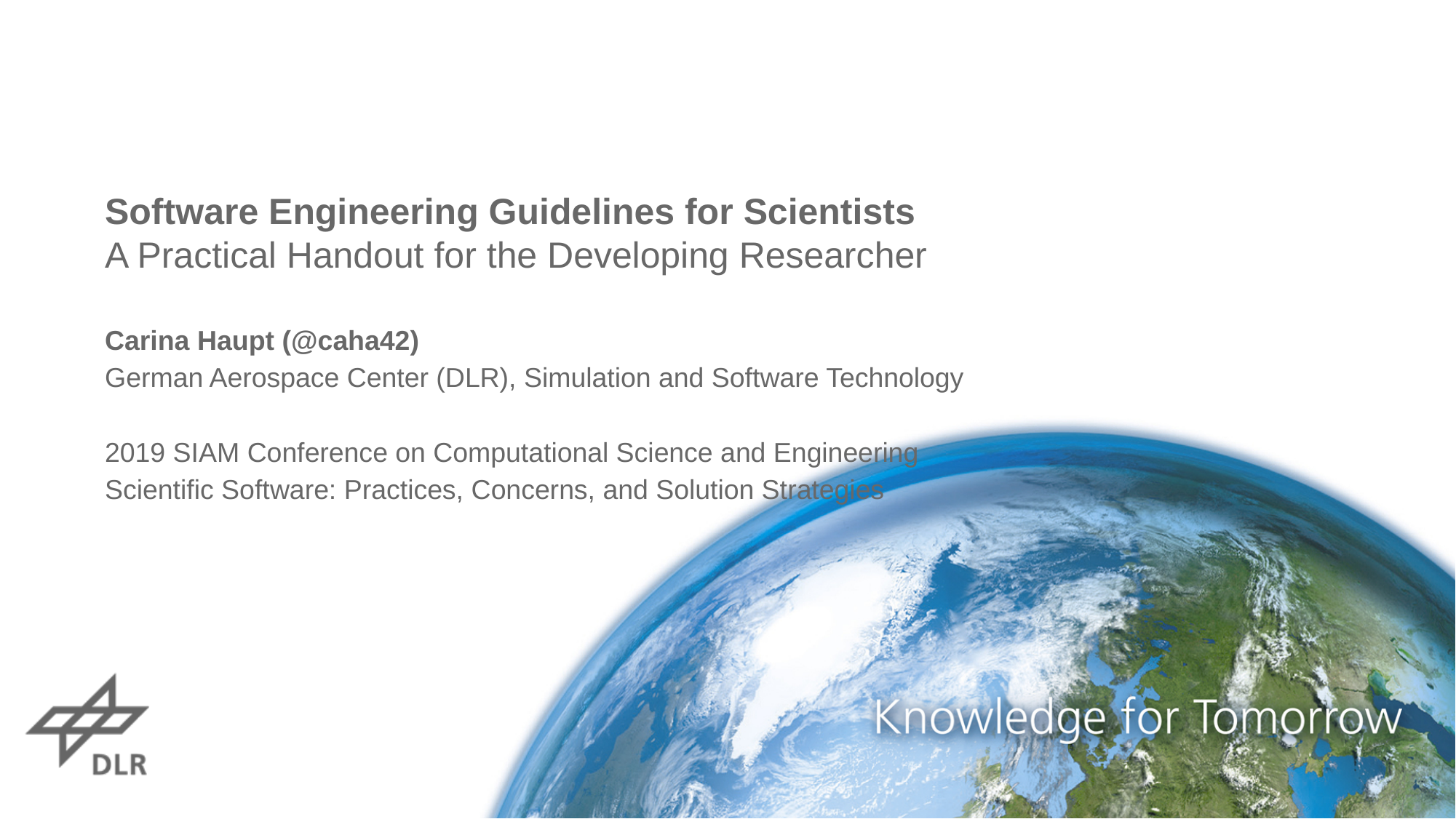

# Software Engineering Guidelines for Scientists A Practical Handout for the Developing Researcher
Carina Haupt (@caha42)
German Aerospace Center (DLR), Simulation and Software Technology

2019 SIAM Conference on Computational Science and Engineering
Scientific Software: Practices, Concerns, and Solution Strategies